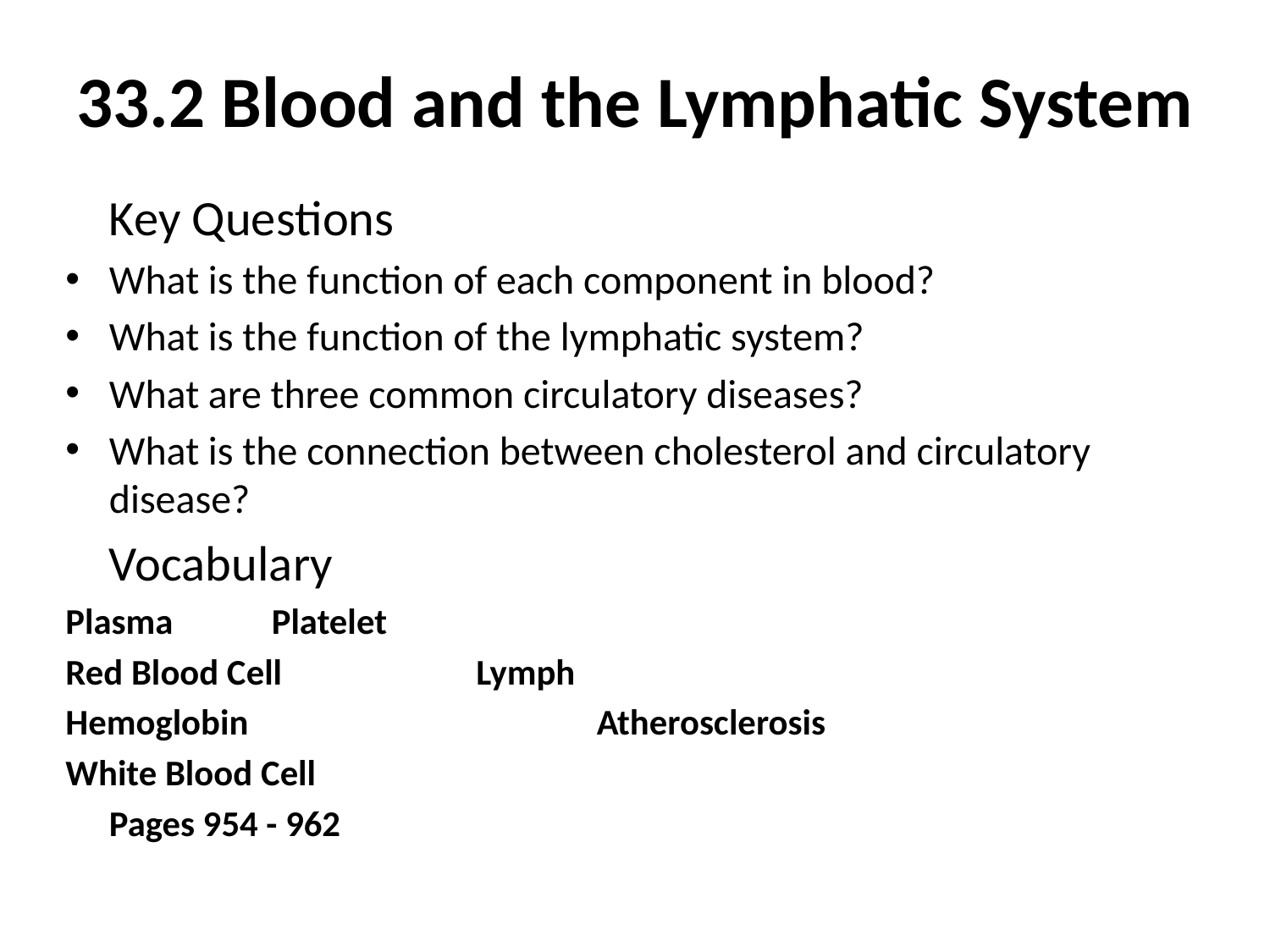

# 33.2 Blood and the Lymphatic System
				Key Questions
What is the function of each component in blood?
What is the function of the lymphatic system?
What are three common circulatory diseases?
What is the connection between cholesterol and circulatory disease?
				Vocabulary
Plasma			        			Platelet
Red Blood Cell				               Lymph
Hemoglobin	                      	         		Atherosclerosis
White Blood Cell
				Pages 954 - 962